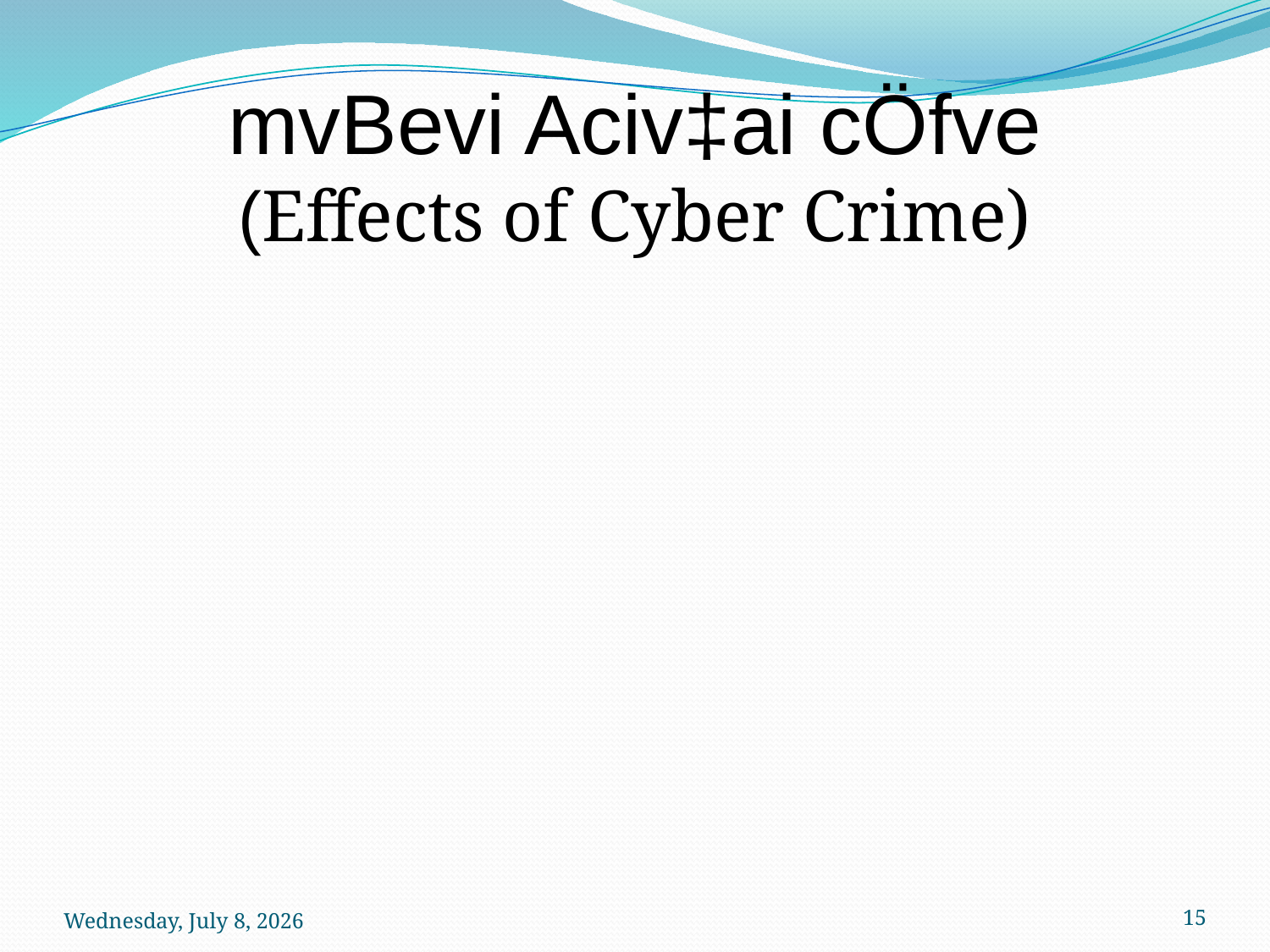

mvBevi Aciv‡ai cÖfve
(Effects of Cyber Crime)

Wednesday, July 8, 2026
15